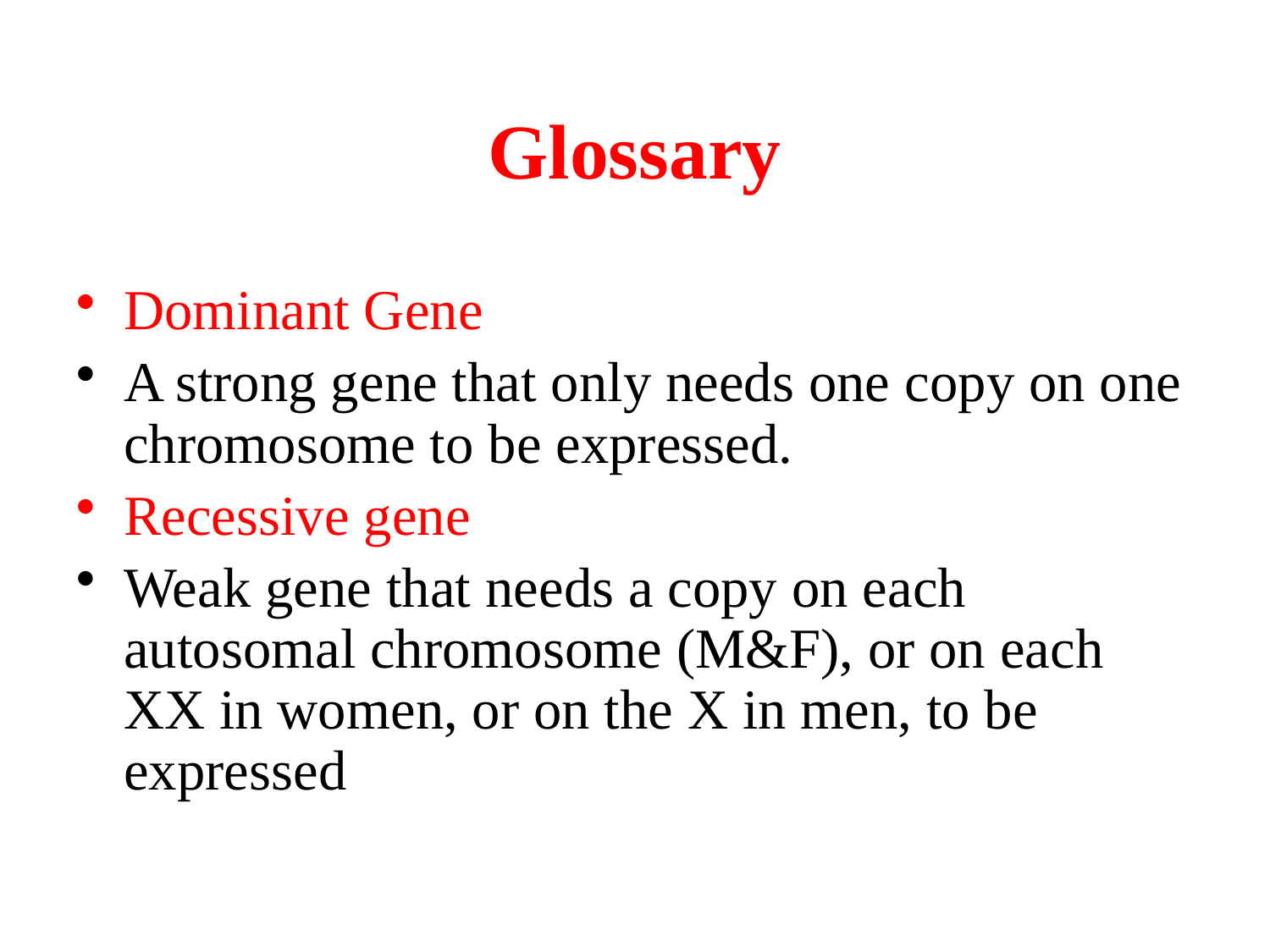

Glossary
Dominant Gene
A strong gene that only needs one copy on one chromosome to be expressed.
Recessive gene
Weak gene that needs a copy on each autosomal chromosome (M&F), or on each XX in women, or on the X in men, to be expressed